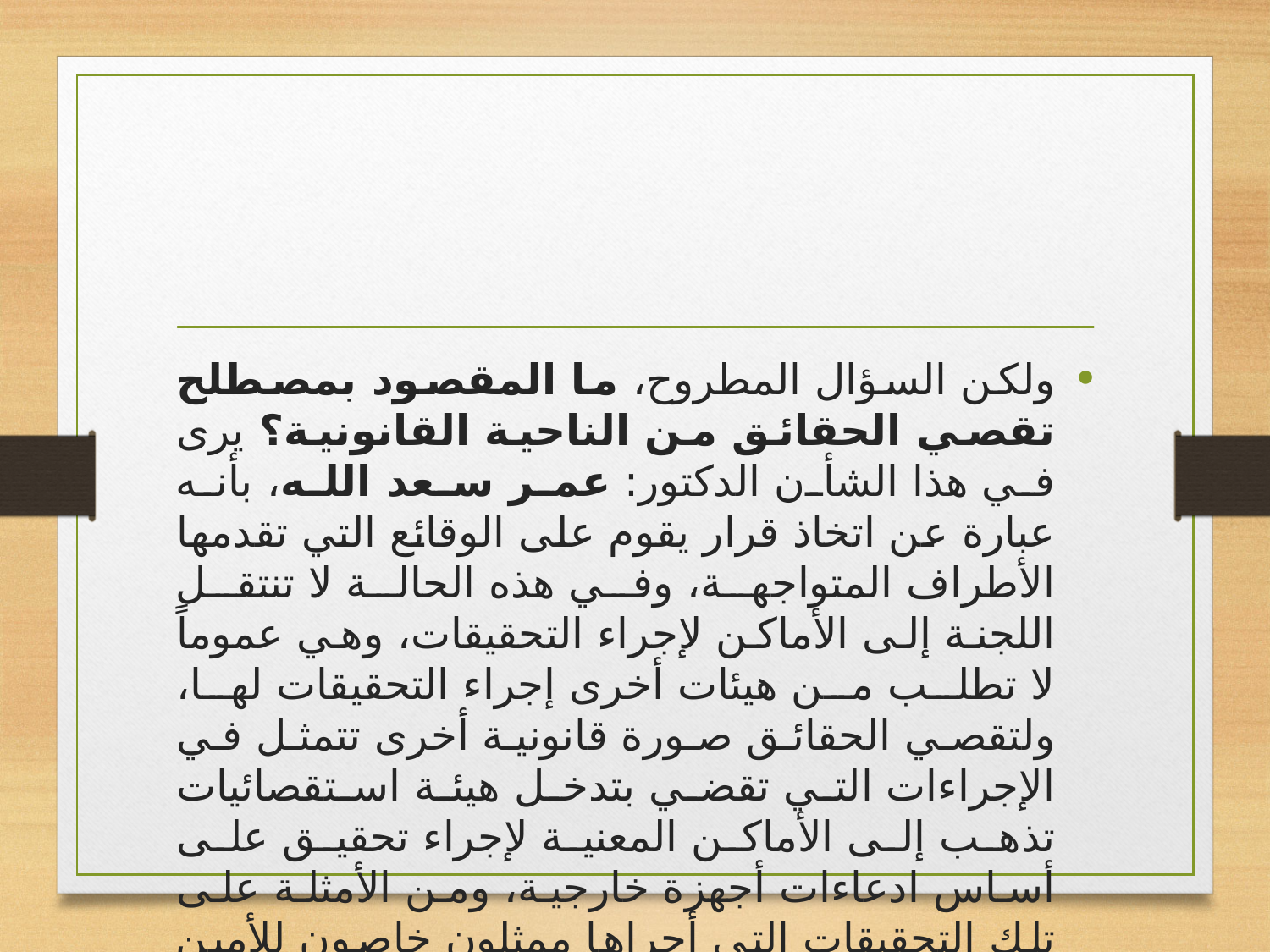

#
ولكن السؤال المطروح، ما المقصود بمصطلح تقصي الحقائق من الناحية القانونية؟ يرى في هذا الشأن الدكتور: عمر سعد الله، بأنه عبارة عن اتخاذ قرار يقوم على الوقائع التي تقدمها الأطراف المتواجهة، وفي هذه الحالة لا تنتقل اللجنة إلى الأماكن لإجراء التحقيقات، وهي عموماً لا تطلب من هيئات أخرى إجراء التحقيقات لها، ولتقصي الحقائق صورة قانونية أخرى تتمثل في الإجراءات التي تقضي بتدخل هيئة استقصائيات تذهب إلى الأماكن المعنية لإجراء تحقيق على أساس ادعاءات أجهزة خارجية، ومن الأمثلة على تلك التحقيقات التي أجراها ممثلون خاصون للأمين العام للأمم المتحدة بشأن استخدام الغازات السامة في نزاع إيران والعراق.